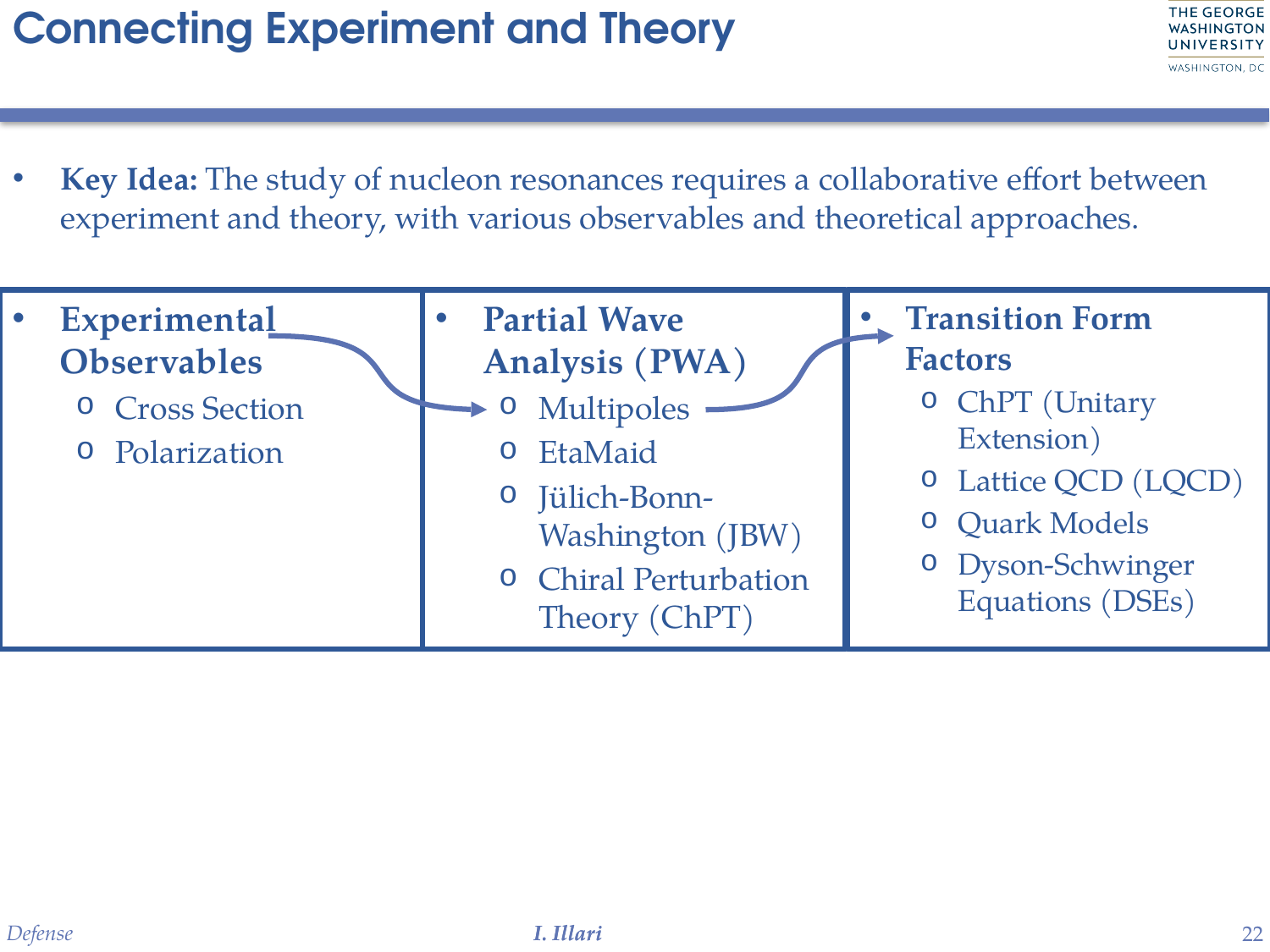

# Connecting Experiment and Theory
Key Idea: The study of nucleon resonances requires a collaborative effort between experiment and theory, with various observables and theoretical approaches.
Experimental Observables
Cross Section
Polarization
Partial Wave Analysis (PWA)
Multipoles
EtaMaid
Jülich-Bonn-Washington (JBW)
Chiral Perturbation Theory (ChPT)

Transition Form Factors
ChPT (Unitary Extension)
Lattice QCD (LQCD)
Quark Models
Dyson-Schwinger Equations (DSEs)
Defense
22